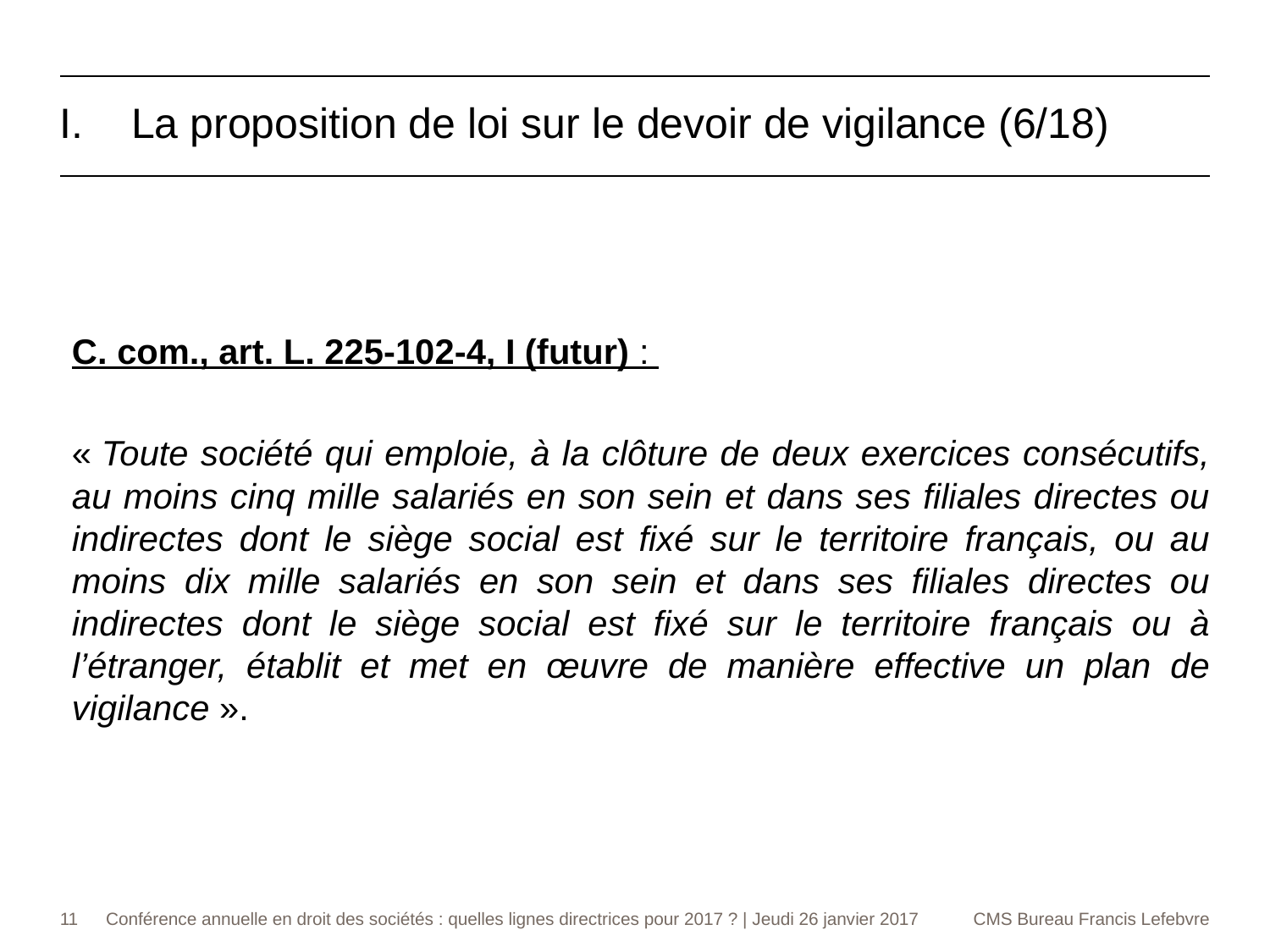

La proposition de loi sur le devoir de vigilance (6/18)
C. com., art. L. 225-102-4, I (futur) :

« Toute société qui emploie, à la clôture de deux exercices consécutifs, au moins cinq mille salariés en son sein et dans ses filiales directes ou indirectes dont le siège social est fixé sur le territoire français, ou au moins dix mille salariés en son sein et dans ses filiales directes ou indirectes dont le siège social est fixé sur le territoire français ou à l’étranger, établit et met en œuvre de manière effective un plan de vigilance ».
11